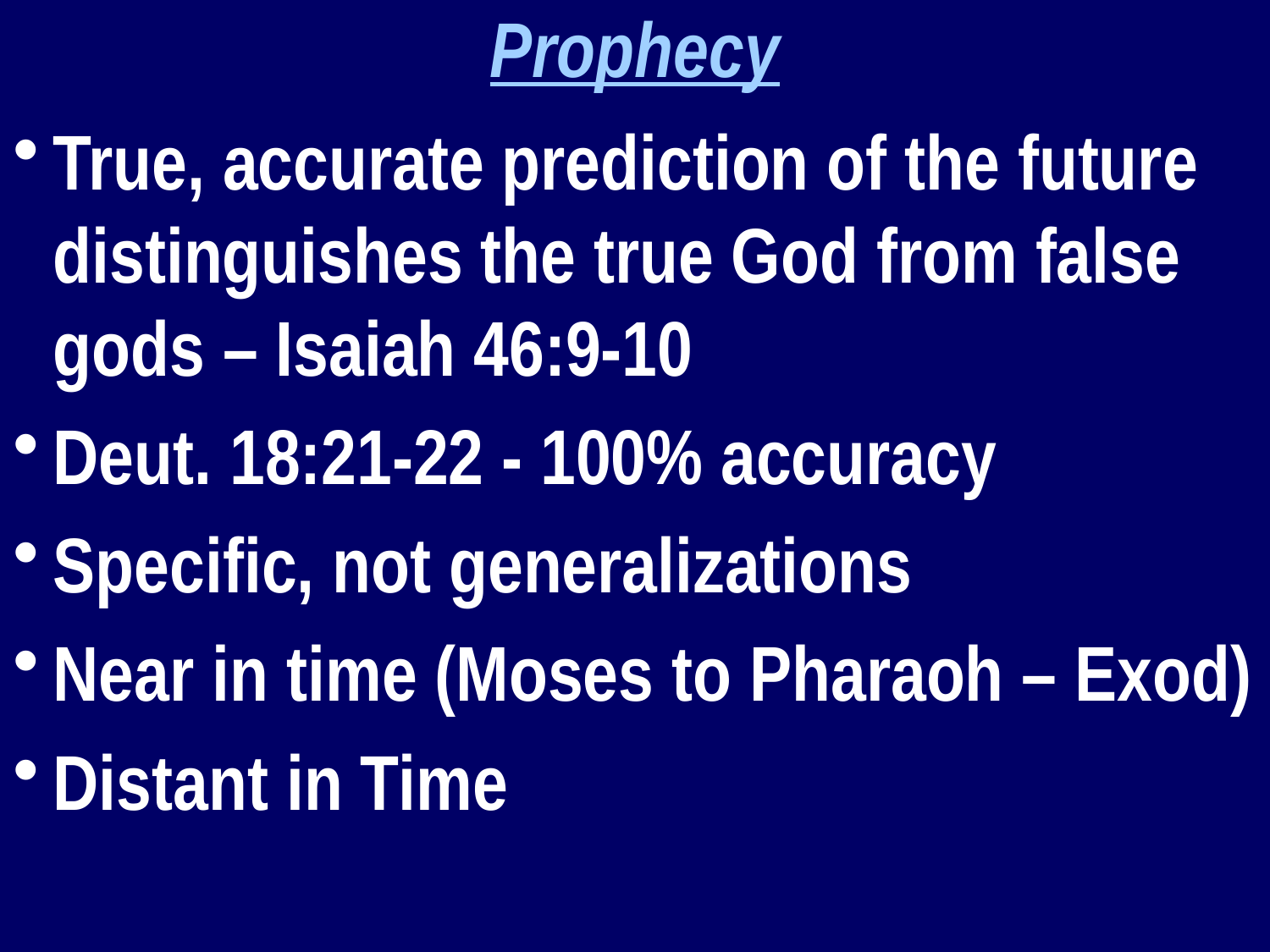

Prophecy
True, accurate prediction of the future distinguishes the true God from false gods – Isaiah 46:9-10
Deut. 18:21-22 - 100% accuracy
Specific, not generalizations
Near in time (Moses to Pharaoh – Exod)
Distant in Time